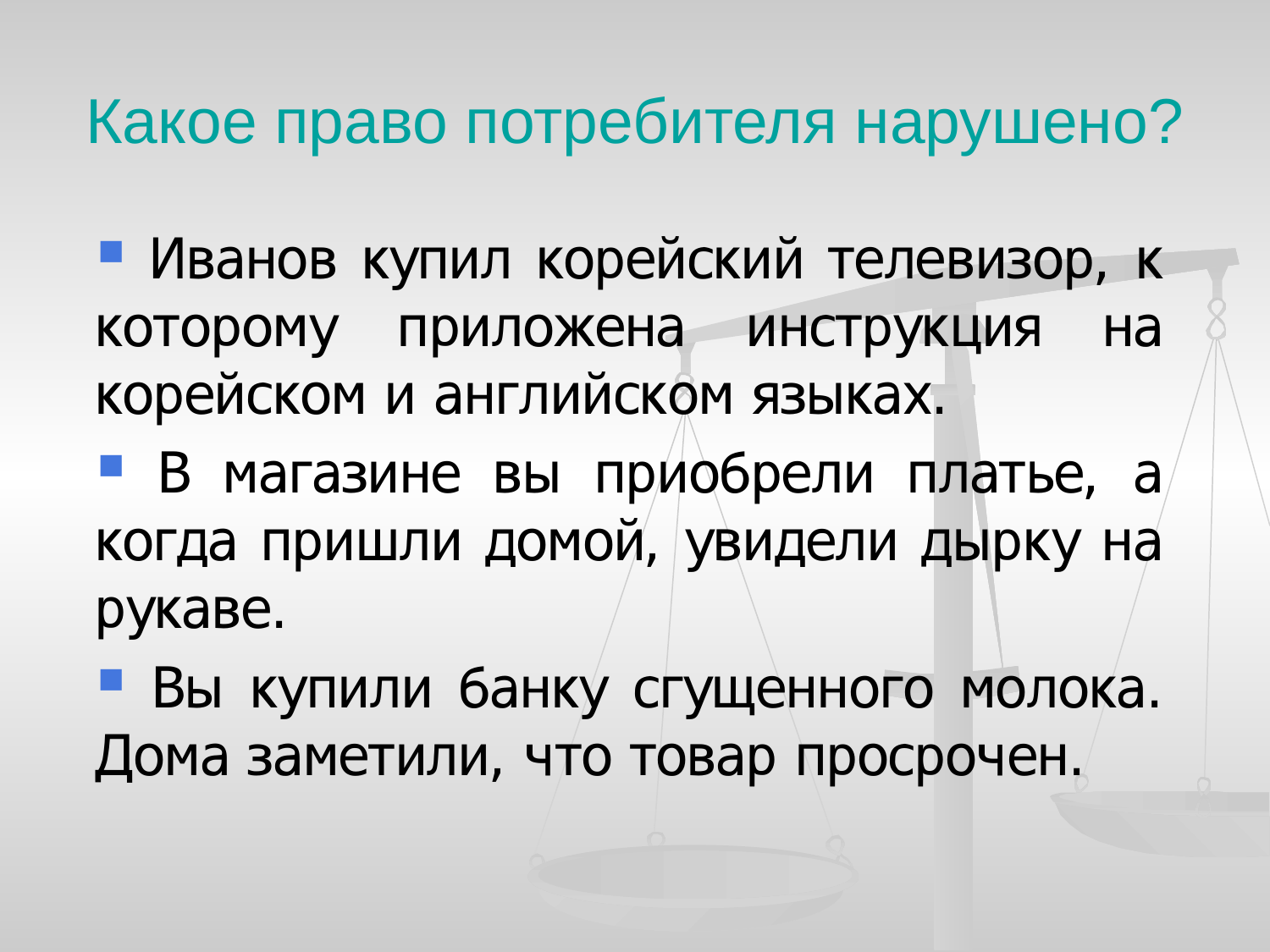

# Какое право потребителя нарушено?
 Иванов купил корейский телевизор, к которому приложена инструкция на корейском и английском языках.
 В магазине вы приобрели платье, а когда пришли домой, увидели дырку на рукаве.
 Вы купили банку сгущенного молока. Дома заметили, что товар просрочен.